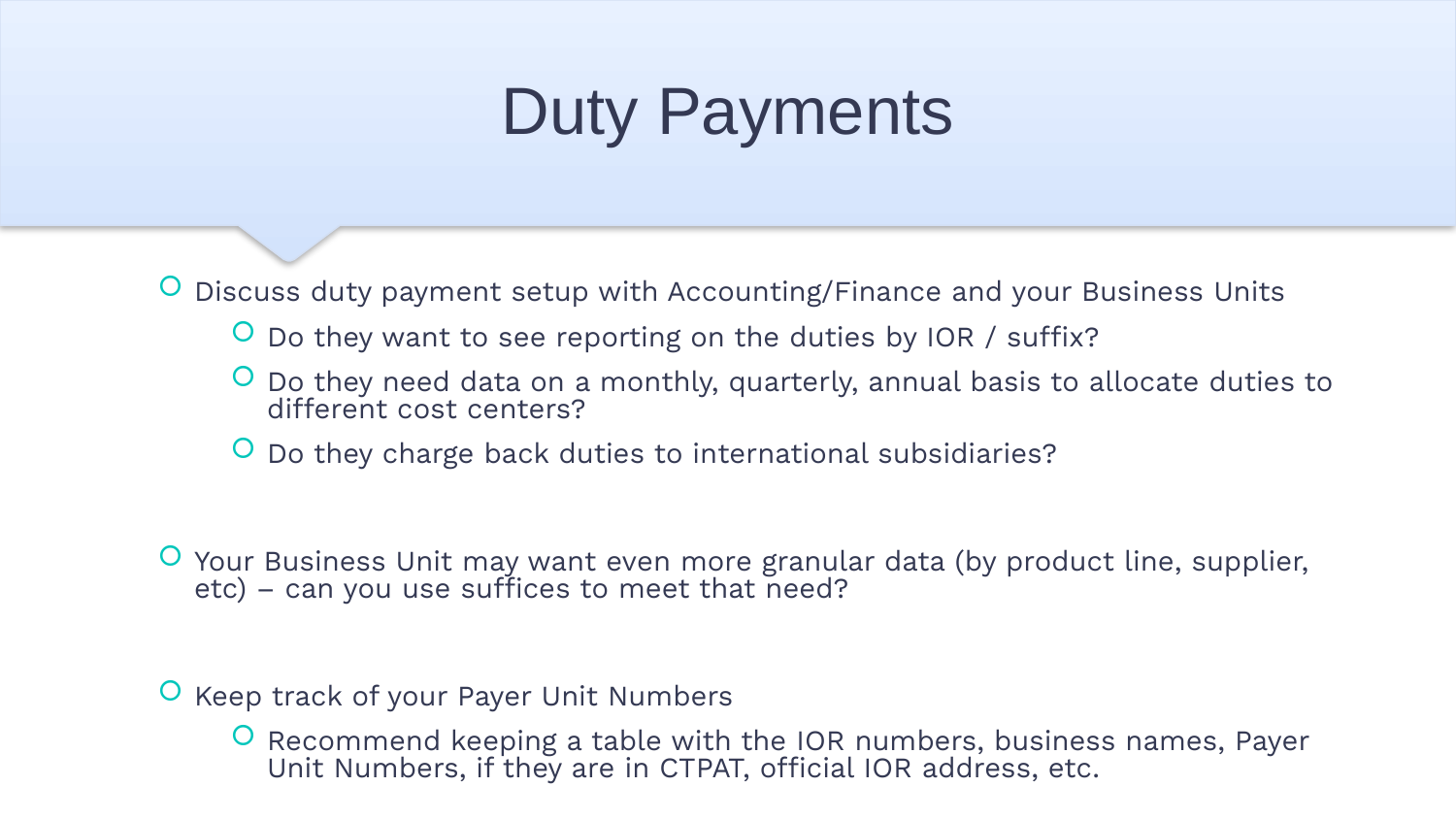

# Duty Payments
Discuss duty payment setup with Accounting/Finance and your Business Units
Do they want to see reporting on the duties by IOR / suffix?
Do they need data on a monthly, quarterly, annual basis to allocate duties to different cost centers?
Do they charge back duties to international subsidiaries?

Your Business Unit may want even more granular data (by product line, supplier, etc) – can you use suffices to meet that need?

Keep track of your Payer Unit Numbers
Recommend keeping a table with the IOR numbers, business names, Payer Unit Numbers, if they are in CTPAT, official IOR address, etc.